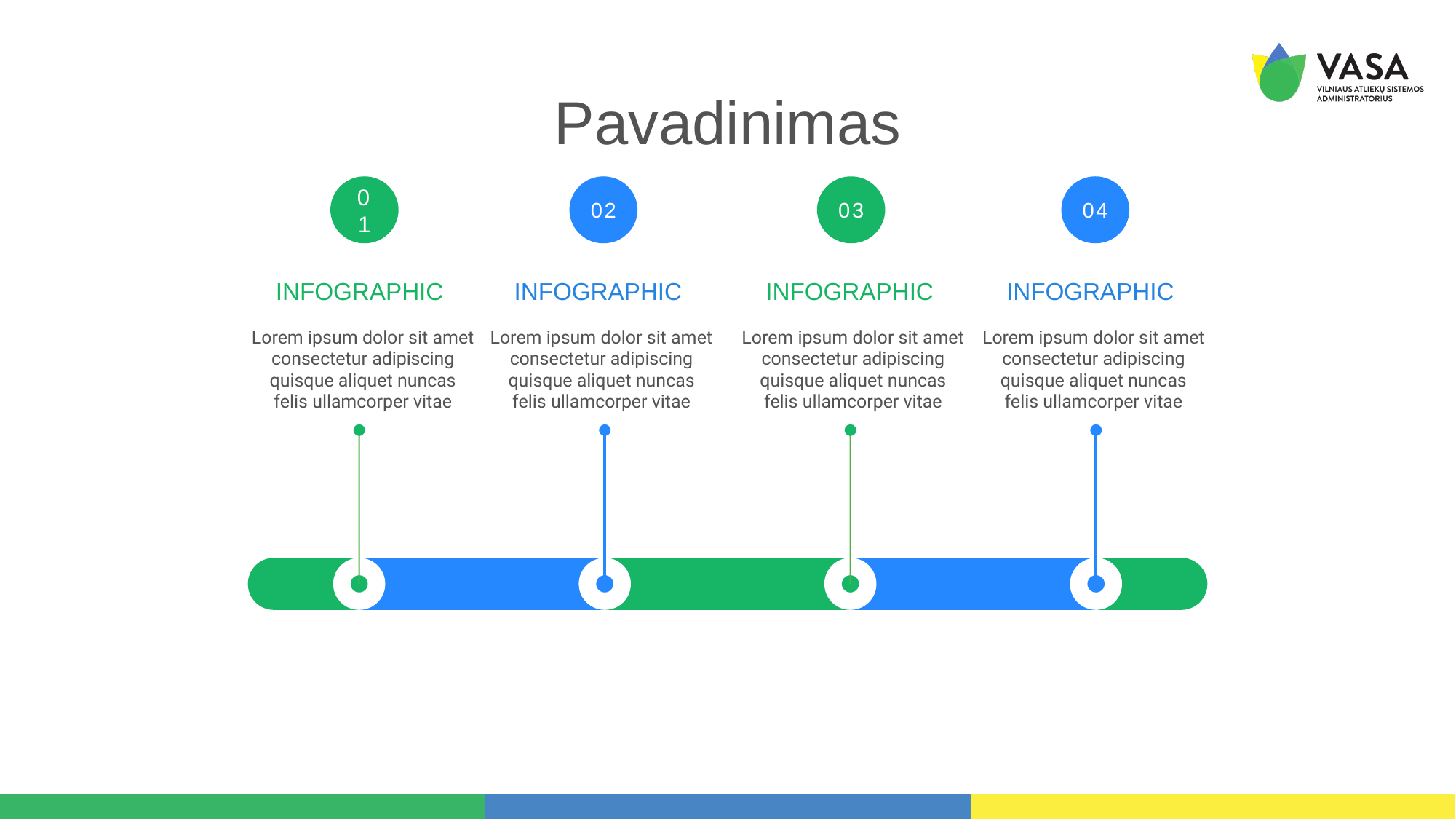

Pavadinimas

01

02

03

04
INFOGRAPHIC

Lorem ipsum dolor sit amet consectetur adipiscing quisque aliquet nuncas felis ullamcorper vitae
INFOGRAPHIC

Lorem ipsum dolor sit amet consectetur adipiscing quisque aliquet nuncas felis ullamcorper vitae
INFOGRAPHIC

Lorem ipsum dolor sit amet consectetur adipiscing quisque aliquet nuncas felis ullamcorper vitae
INFOGRAPHIC

Lorem ipsum dolor sit amet consectetur adipiscing quisque aliquet nuncas felis ullamcorper vitae